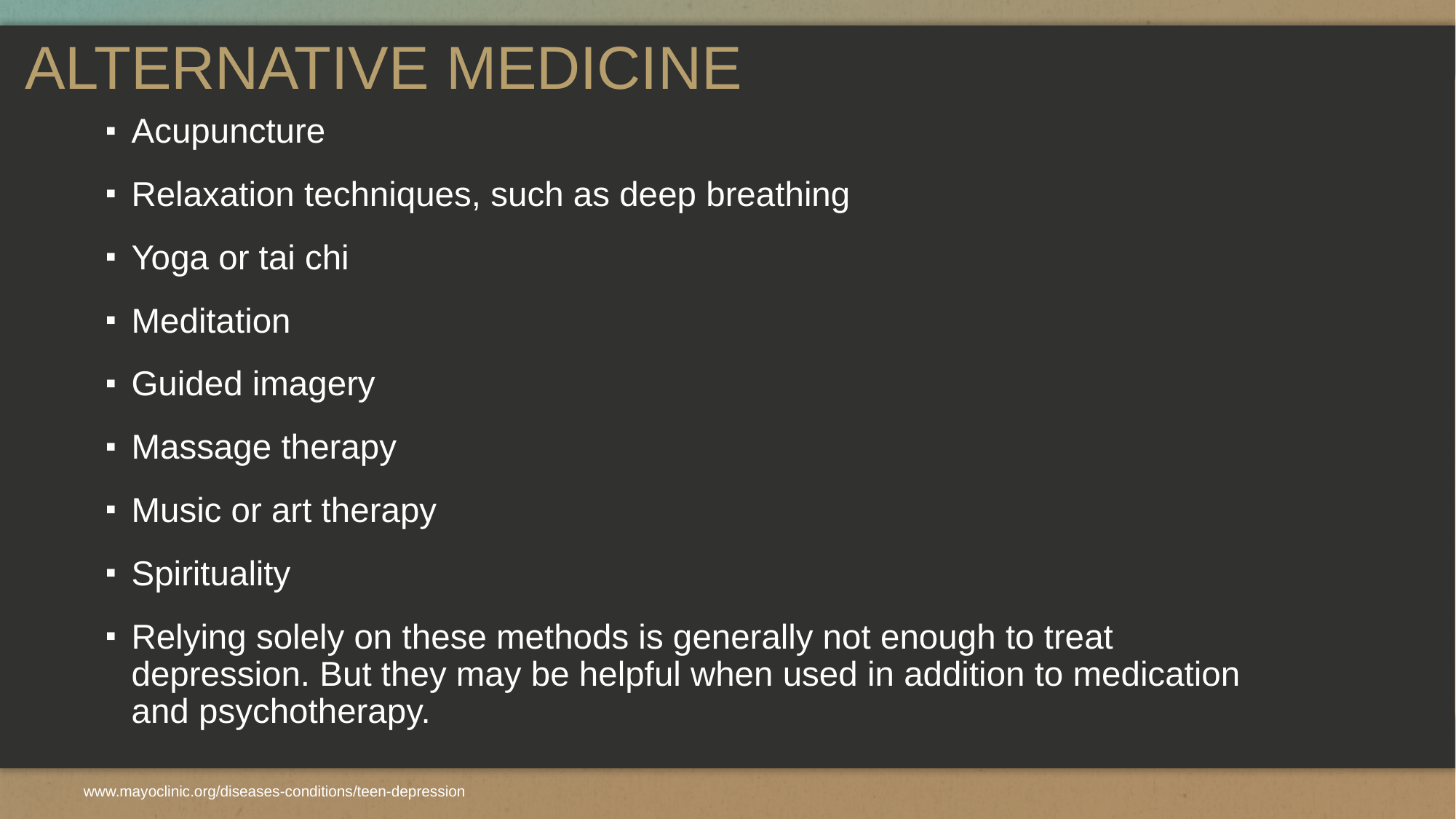

# ALTERNATIVE MEDICINE
Acupuncture
Relaxation techniques, such as deep breathing
Yoga or tai chi
Meditation
Guided imagery
Massage therapy
Music or art therapy
Spirituality
Relying solely on these methods is generally not enough to treat depression. But they may be helpful when used in addition to medication and psychotherapy.

www.mayoclinic.org/diseases-conditions/teen-depression